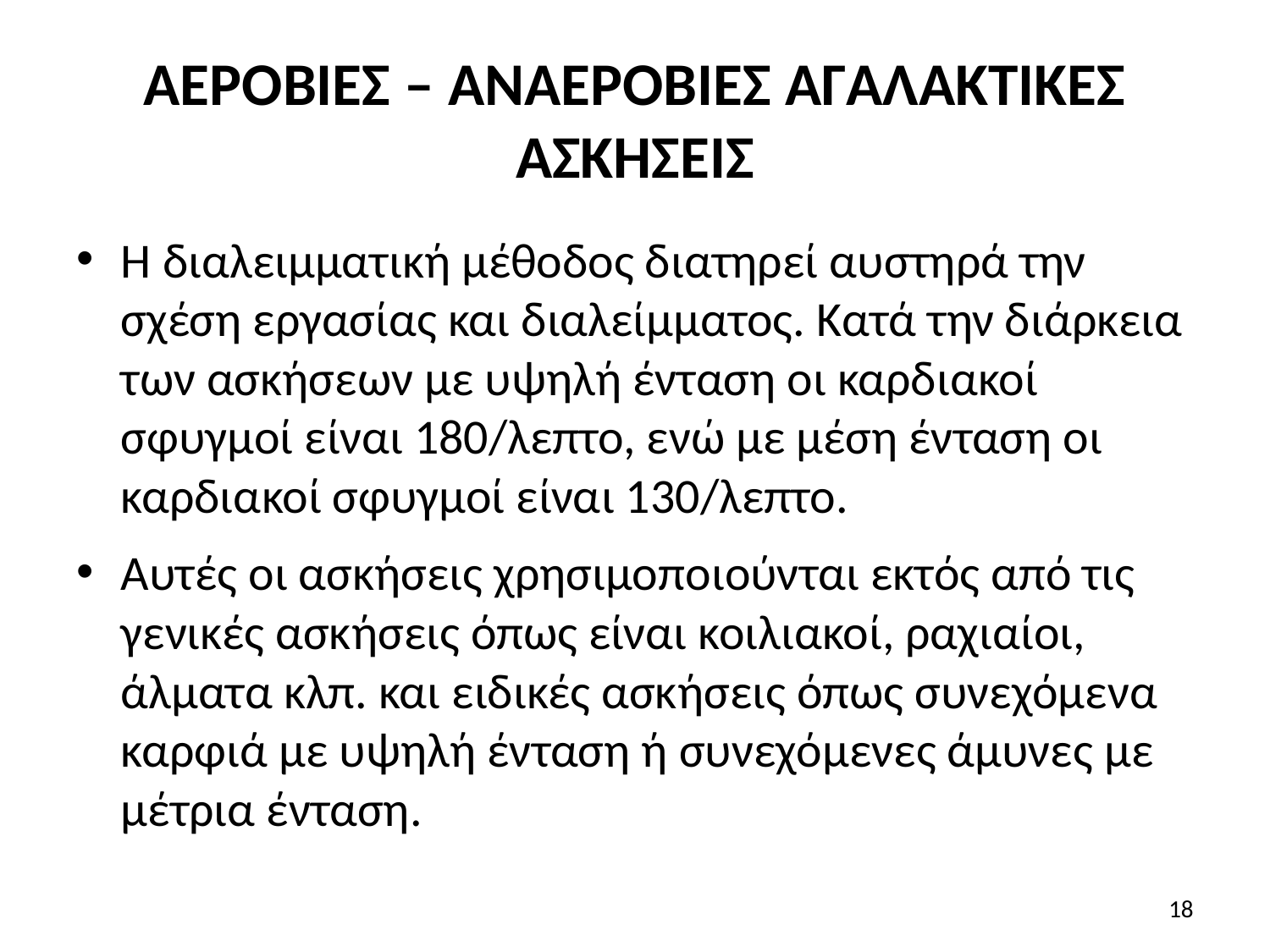

# ΑΕΡΟΒΙΕΣ – ΑΝΑΕΡΟΒΙΕΣ ΑΓΑΛΑΚΤΙΚΕΣ ΑΣΚΗΣΕΙΣ
Η διαλειμματική μέθοδος διατηρεί αυστηρά την σχέση εργασίας και διαλείμματος. Κατά την διάρκεια των ασκήσεων με υψηλή ένταση οι καρδιακοί σφυγμοί είναι 180/λεπτο, ενώ με μέση ένταση οι καρδιακοί σφυγμοί είναι 130/λεπτο.
Αυτές οι ασκήσεις χρησιμοποιούνται εκτός από τις γενικές ασκήσεις όπως είναι κοιλιακοί, ραχιαίοι, άλματα κλπ. και ειδικές ασκήσεις όπως συνεχόμενα καρφιά με υψηλή ένταση ή συνεχόμενες άμυνες με μέτρια ένταση.
18